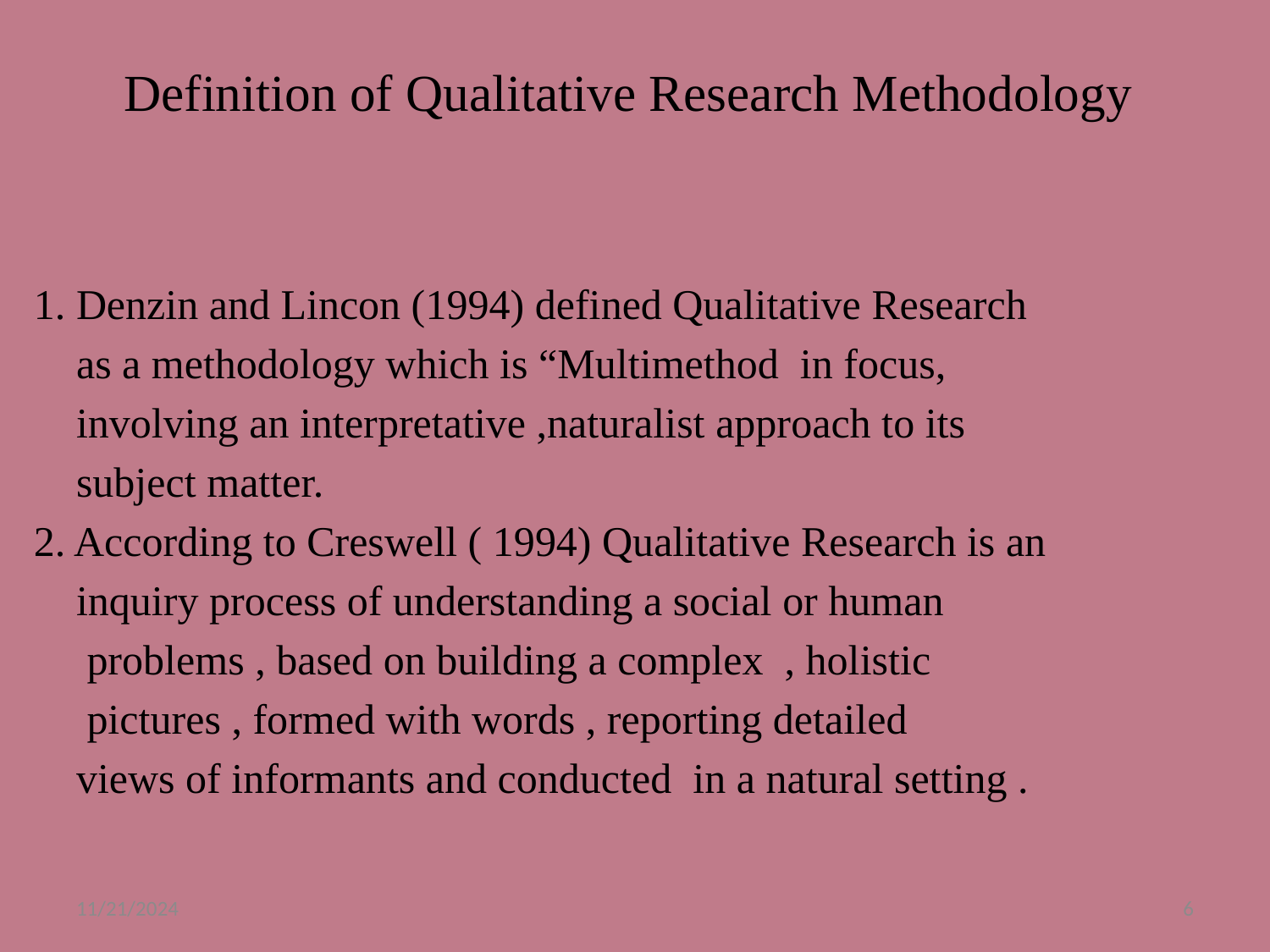

# Definition of Qualitative Research Methodology

1. Denzin and Lincon (1994) defined Qualitative Research
    as a methodology which is “Multimethod  in focus,
    involving an interpretative ,naturalist approach to its
    subject matter.
2. According to Creswell ( 1994) Qualitative Research is an
    inquiry process of understanding a social or human
     problems , based on building a complex  , holistic
     pictures , formed with words , reporting detailed
    views of informants and conducted  in a natural setting .
11/21/2024
6